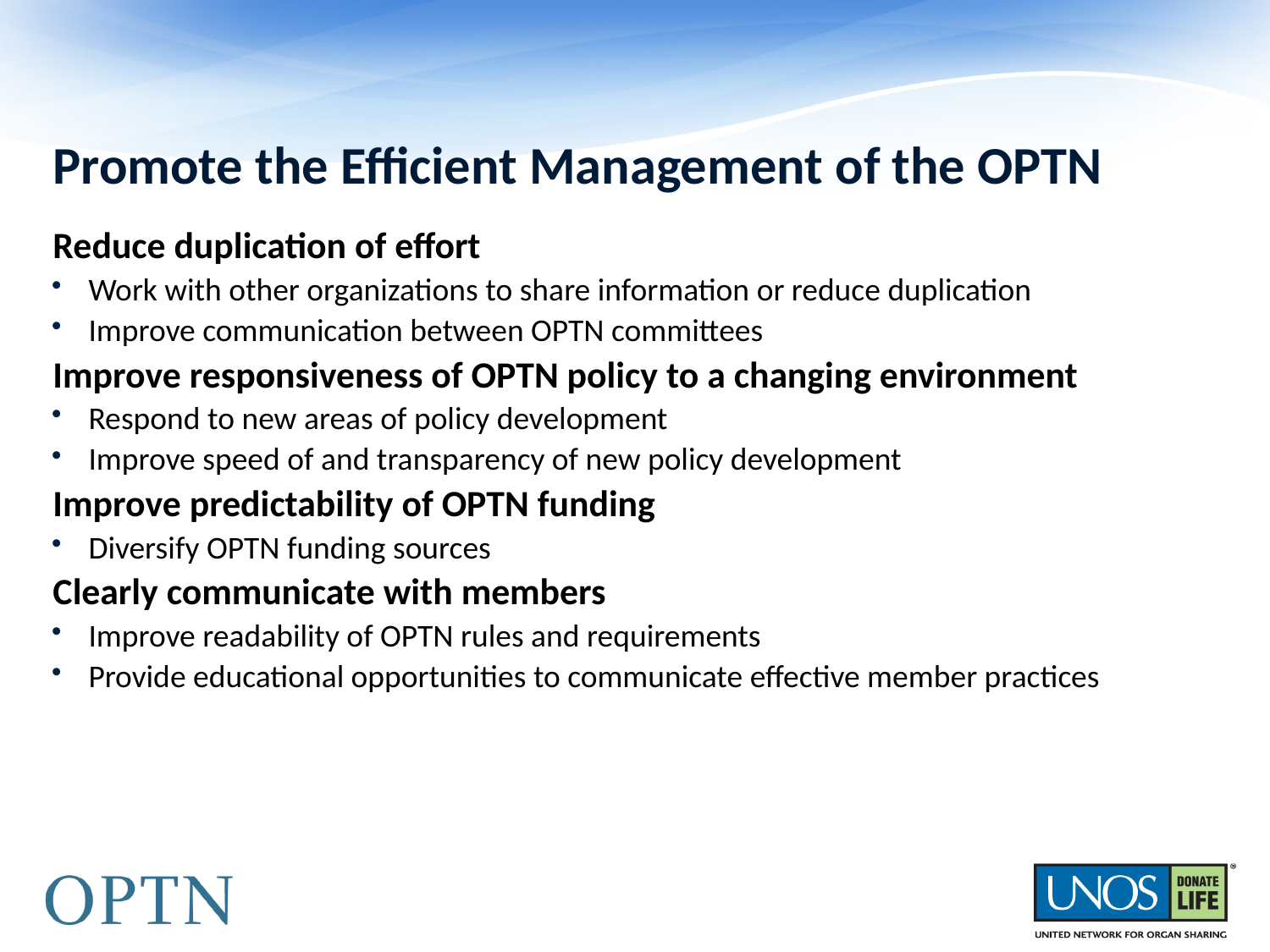

# Promote the Efficient Management of the OPTN
Reduce duplication of effort
Work with other organizations to share information or reduce duplication
Improve communication between OPTN committees
Improve responsiveness of OPTN policy to a changing environment
Respond to new areas of policy development
Improve speed of and transparency of new policy development
Improve predictability of OPTN funding
Diversify OPTN funding sources
Clearly communicate with members
Improve readability of OPTN rules and requirements
Provide educational opportunities to communicate effective member practices